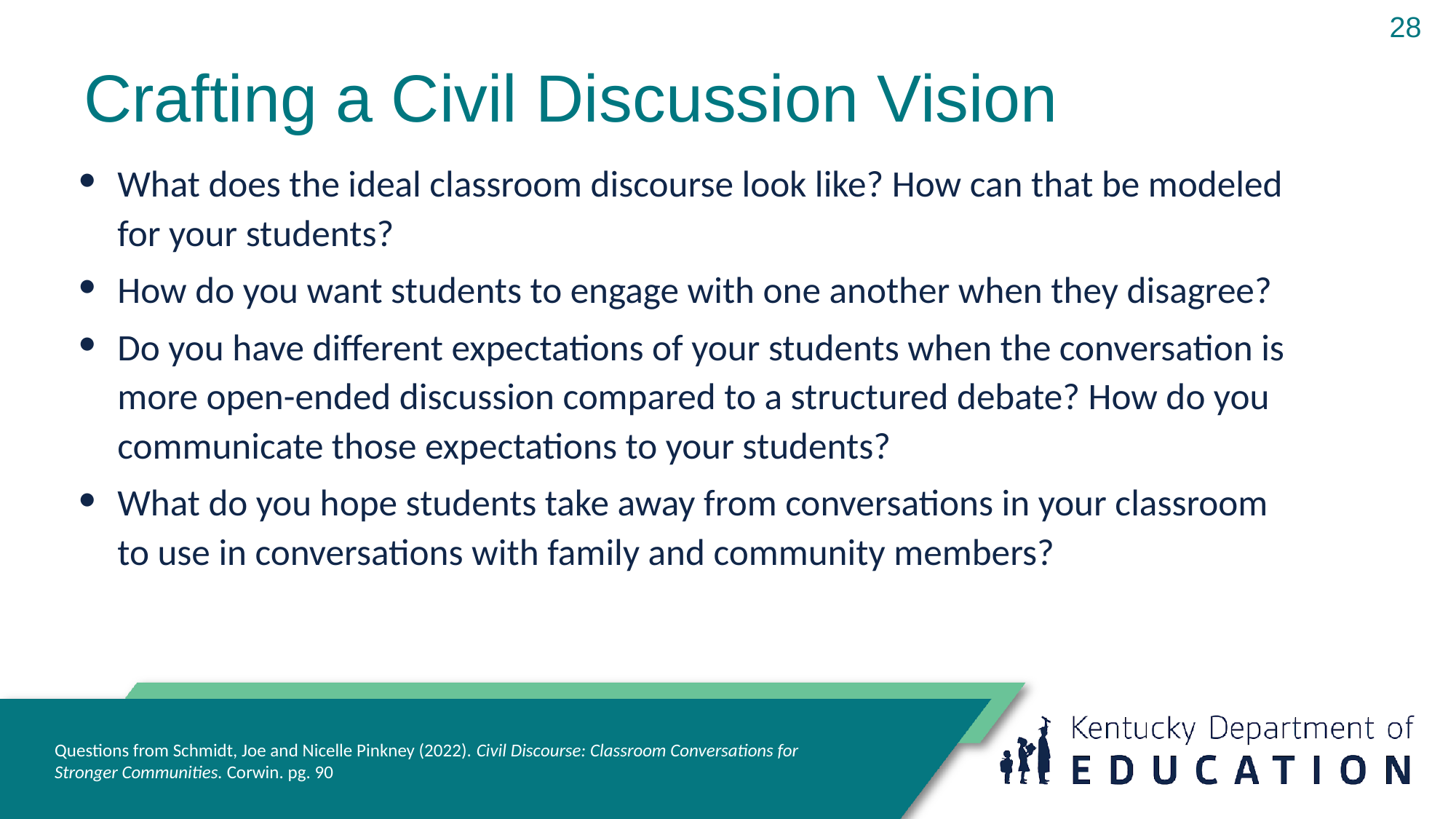

28
# Crafting a Civil Discussion Vision
What does the ideal classroom discourse look like? How can that be modeled for your students?
How do you want students to engage with one another when they disagree?
Do you have different expectations of your students when the conversation is more open-ended discussion compared to a structured debate? How do you communicate those expectations to your students?
What do you hope students take away from conversations in your classroom to use in conversations with family and community members?
Questions from Schmidt, Joe and Nicelle Pinkney (2022). Civil Discourse: Classroom Conversations for Stronger Communities. Corwin. pg. 90